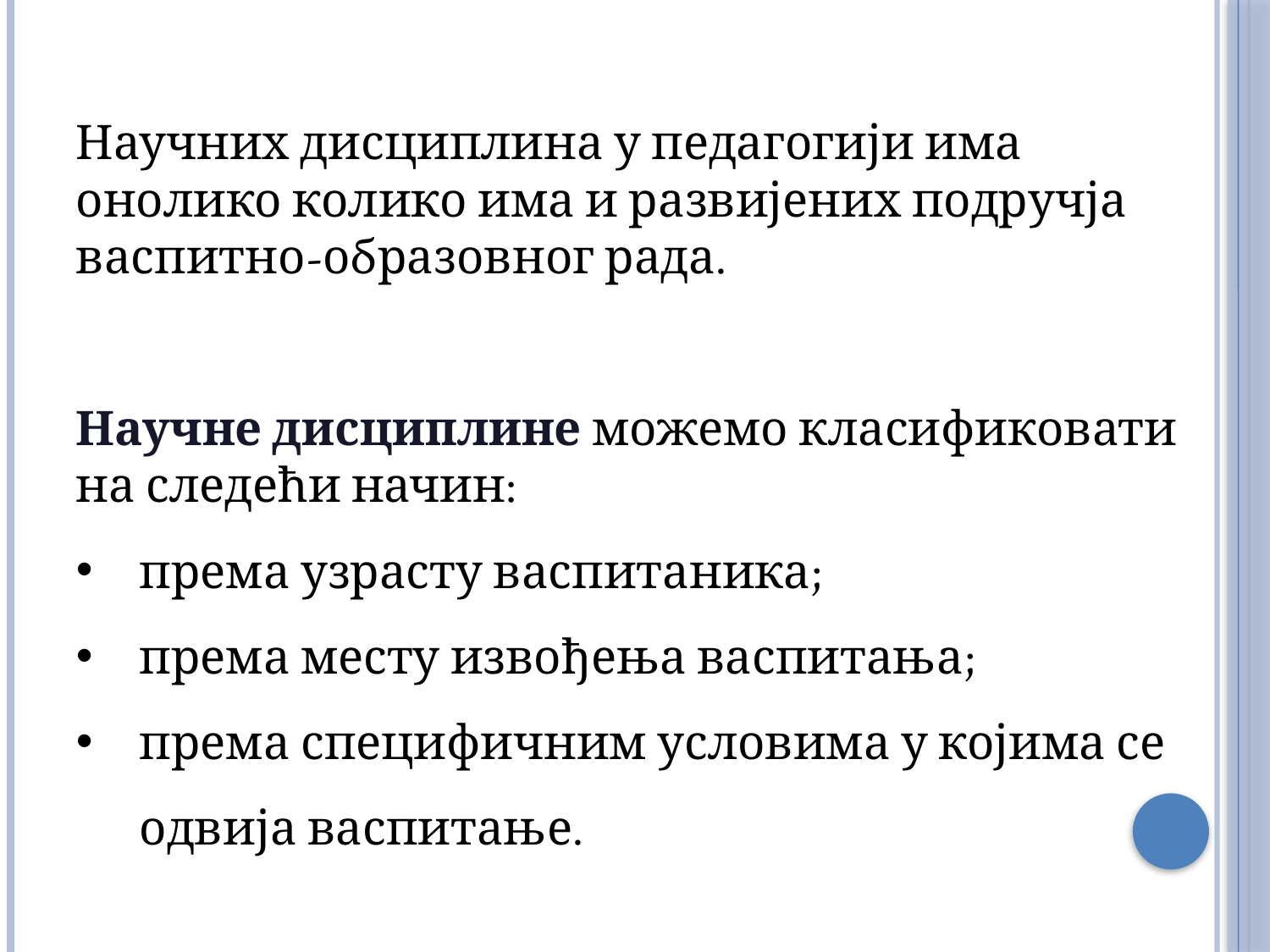

Научних дисциплина у педагогији има онолико колико има и развијених подручја васпитно-образовног рада.

Научне дисциплине можемо класификовати на следећи начин:
према узрасту васпитаника;
према месту извођења васпитања;
према специфичним условима у којима се одвија васпитање.